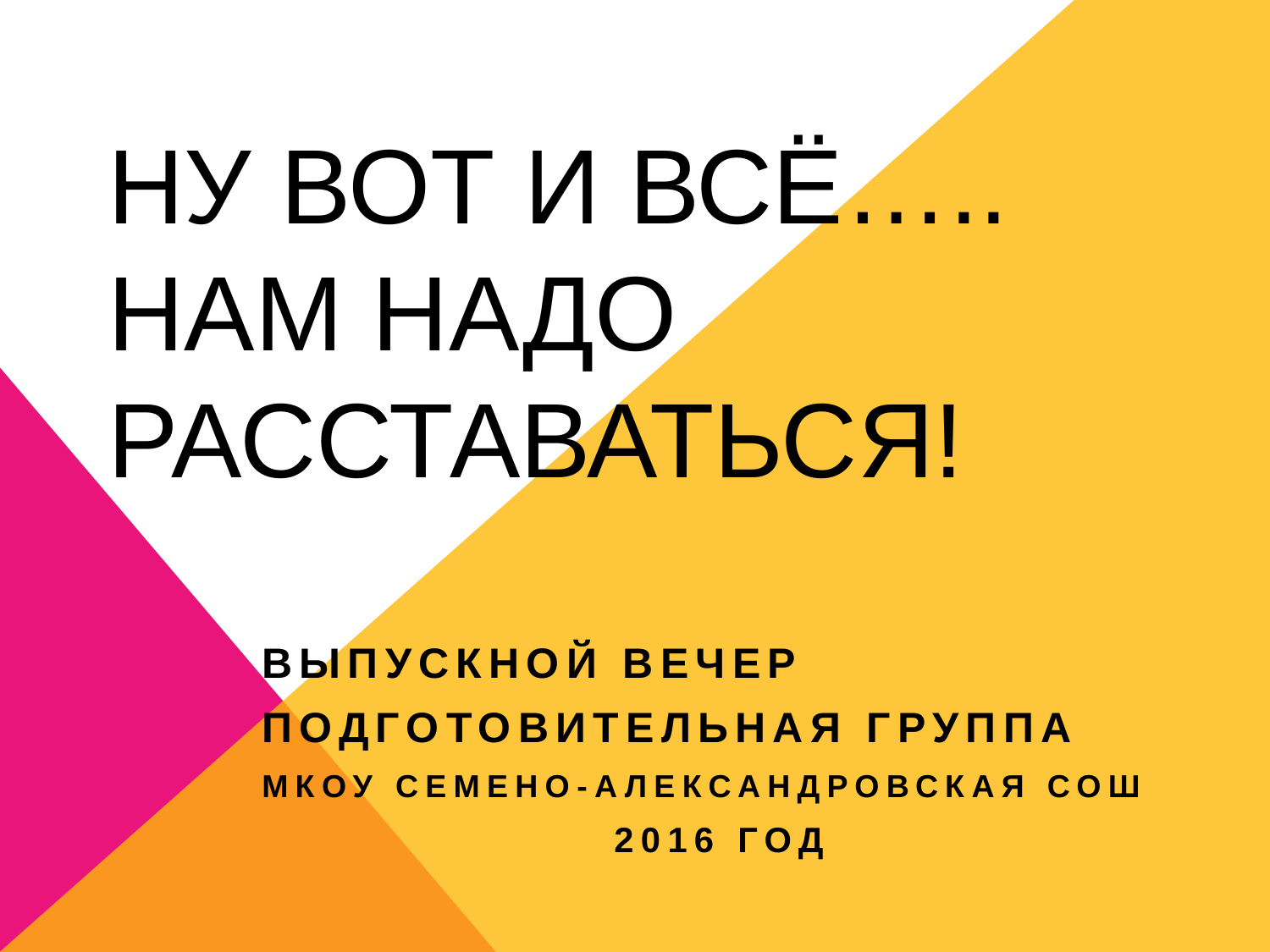

# Ну вот и всё….. Нам надо расставаться!
Выпускной вечер
Подготовительная группа
МКОУ Семено-Александровская СОШ
2016 год